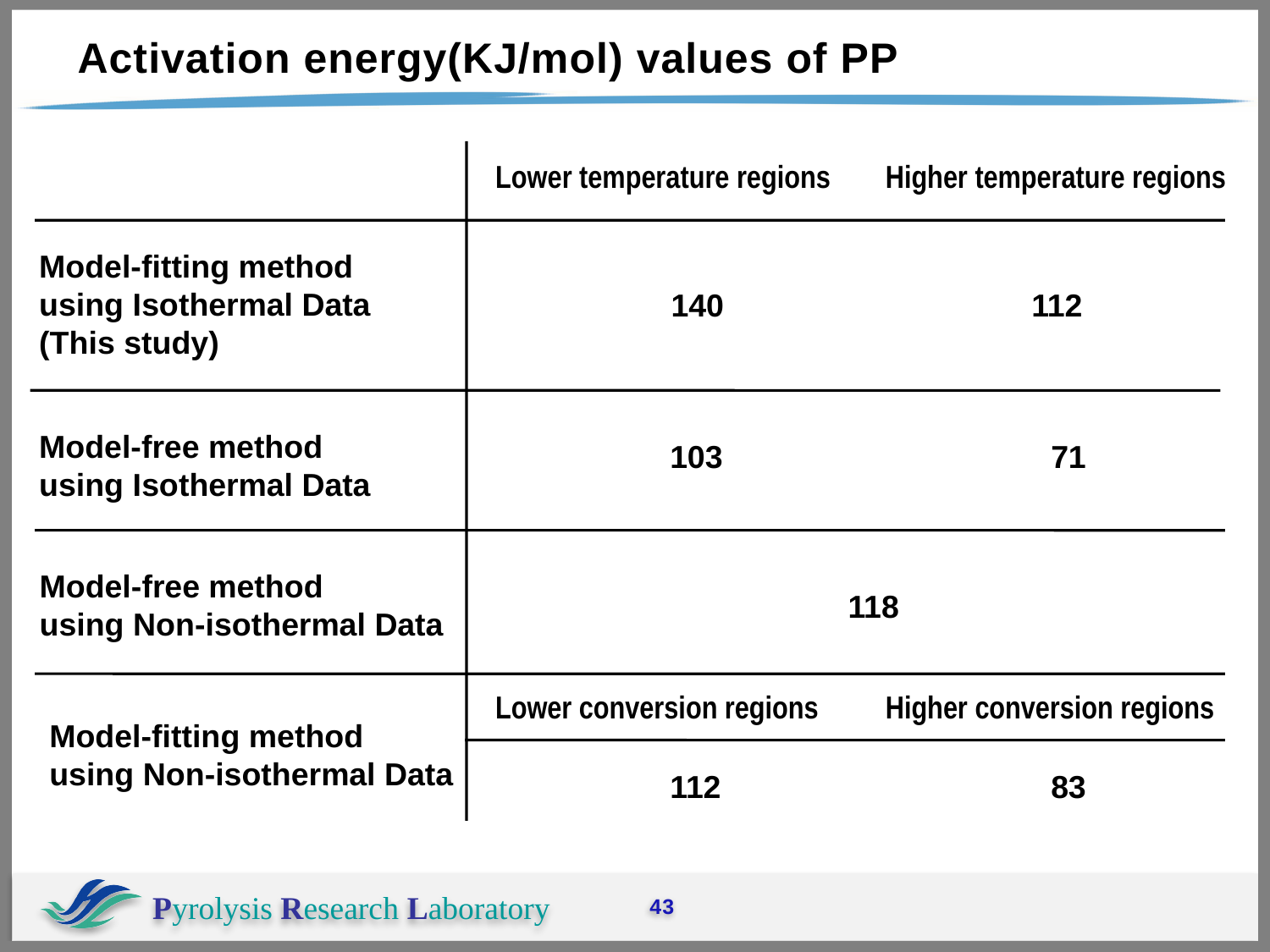

# Activation energy(KJ/mol) values of PP

Lower temperature regions
Higher temperature regions

Model-fitting method
using Isothermal Data
(This study)

140		            112

Model-free method
using Isothermal Data
103			71

Model-free method
using Non-isothermal Data
118

Lower conversion regions
Higher conversion regions
Model-fitting method
using Non-isothermal Data

112			83
43